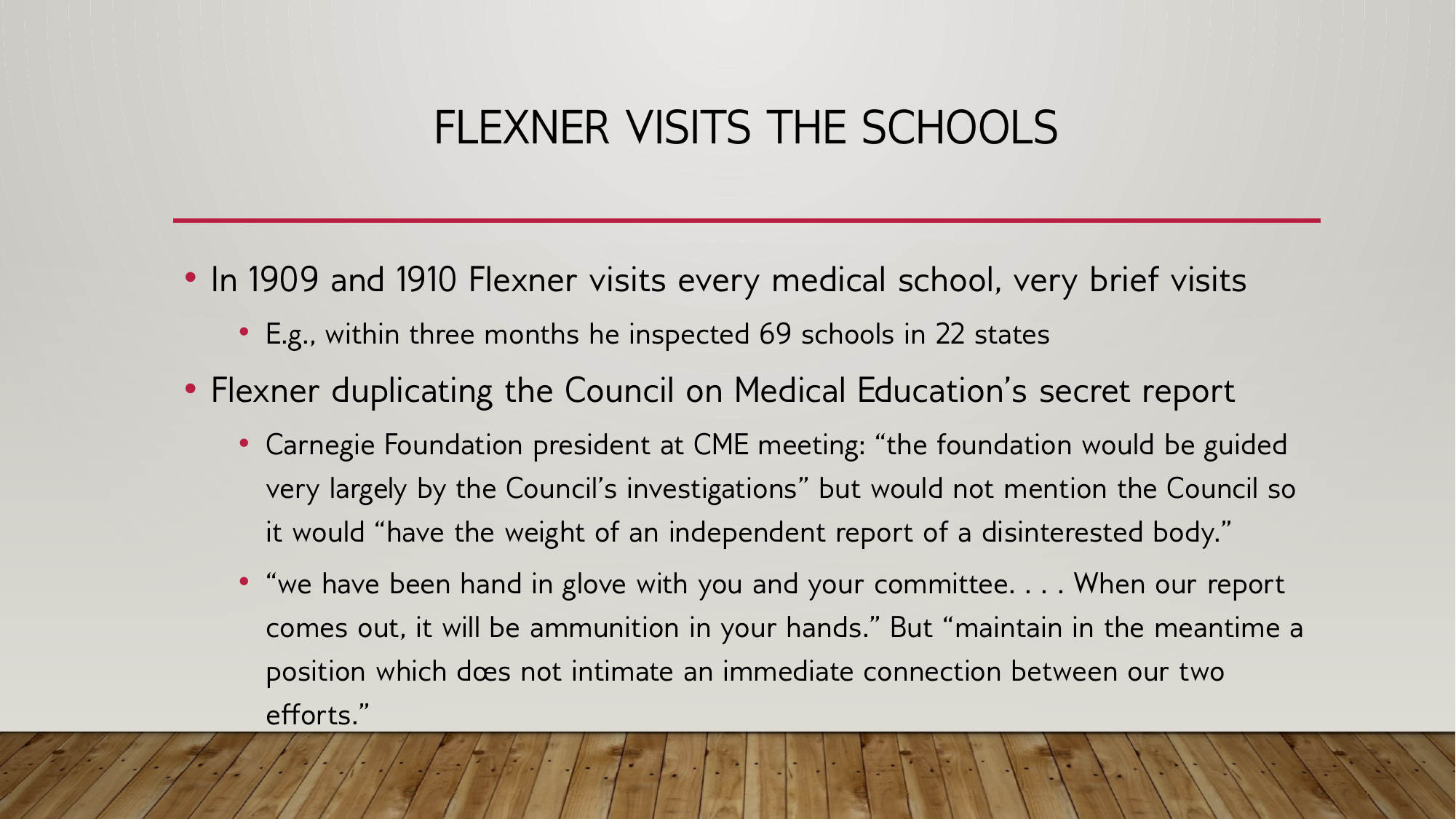

# Flexner visits the Schools
In 1909 and 1910 Flexner visits every medical school, very brief visits
E.g., within three months he inspected 69 schools in 22 states
Flexner duplicating the Council on Medical Education’s secret report
Carnegie Foundation president at CME meeting: “the foundation would be guided very largely by the Council’s investigations” but would not mention the Council so it would “have the weight of an independent report of a disinterested body.”
“we have been hand in glove with you and your committee. . . . When our report comes out, it will be ammunition in your hands.” But “maintain in the meantime a position which does not intimate an immediate connection between our two efforts.”